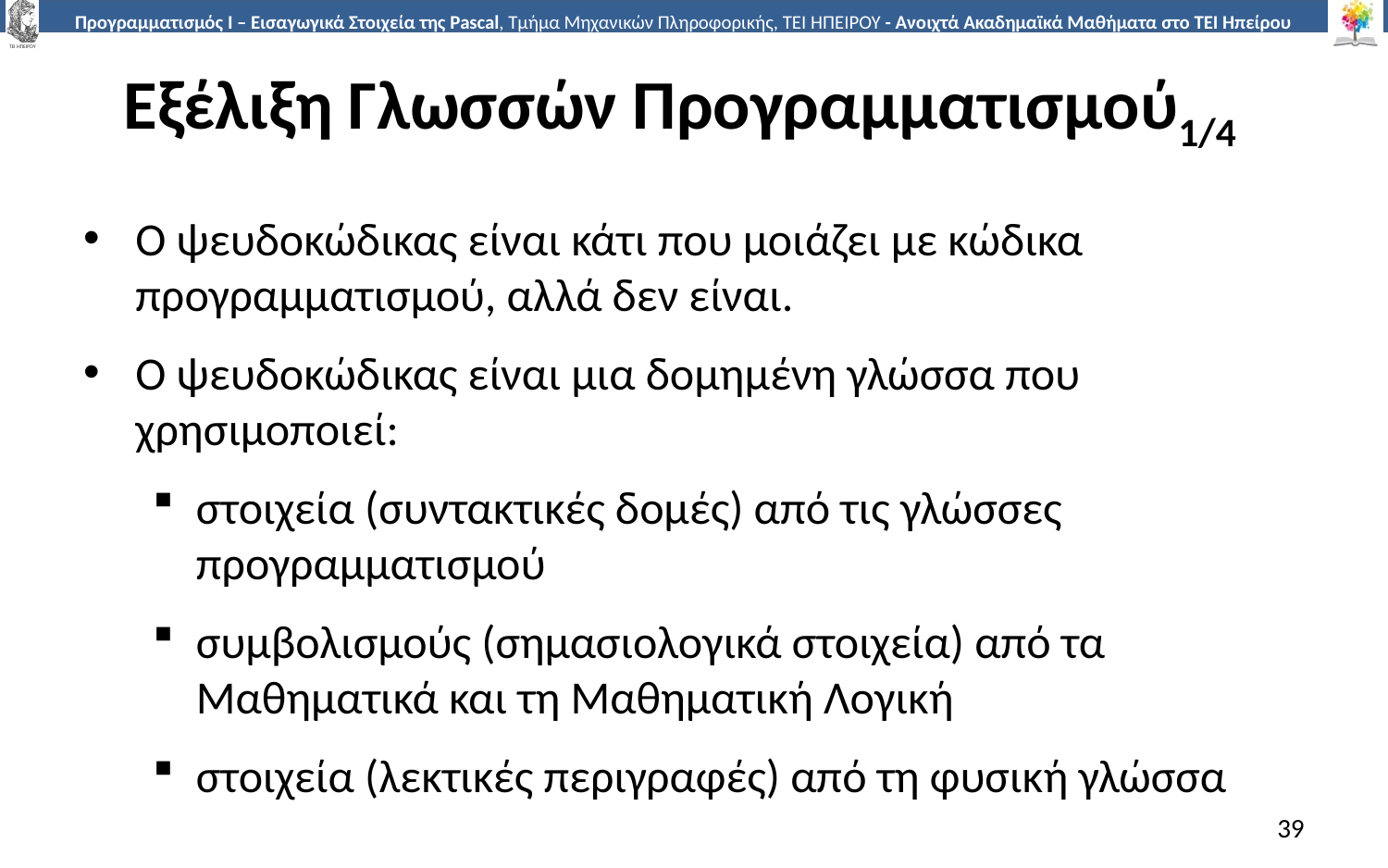

# Εξέλιξη Γλωσσών Προγραμματισμού1/4
Ο ψευδοκώδικας είναι κάτι που μοιάζει με κώδικα προγραμματισμού, αλλά δεν είναι.
Ο ψευδοκώδικας είναι μια δομημένη γλώσσα που χρησιμοποιεί:
στοιχεία (συντακτικές δομές) από τις γλώσσες προγραμματισμού
συμβολισμούς (σημασιολογικά στοιχεία) από τα Μαθηματικά και τη Μαθηματική Λογική
στοιχεία (λεκτικές περιγραφές) από τη φυσική γλώσσα

39